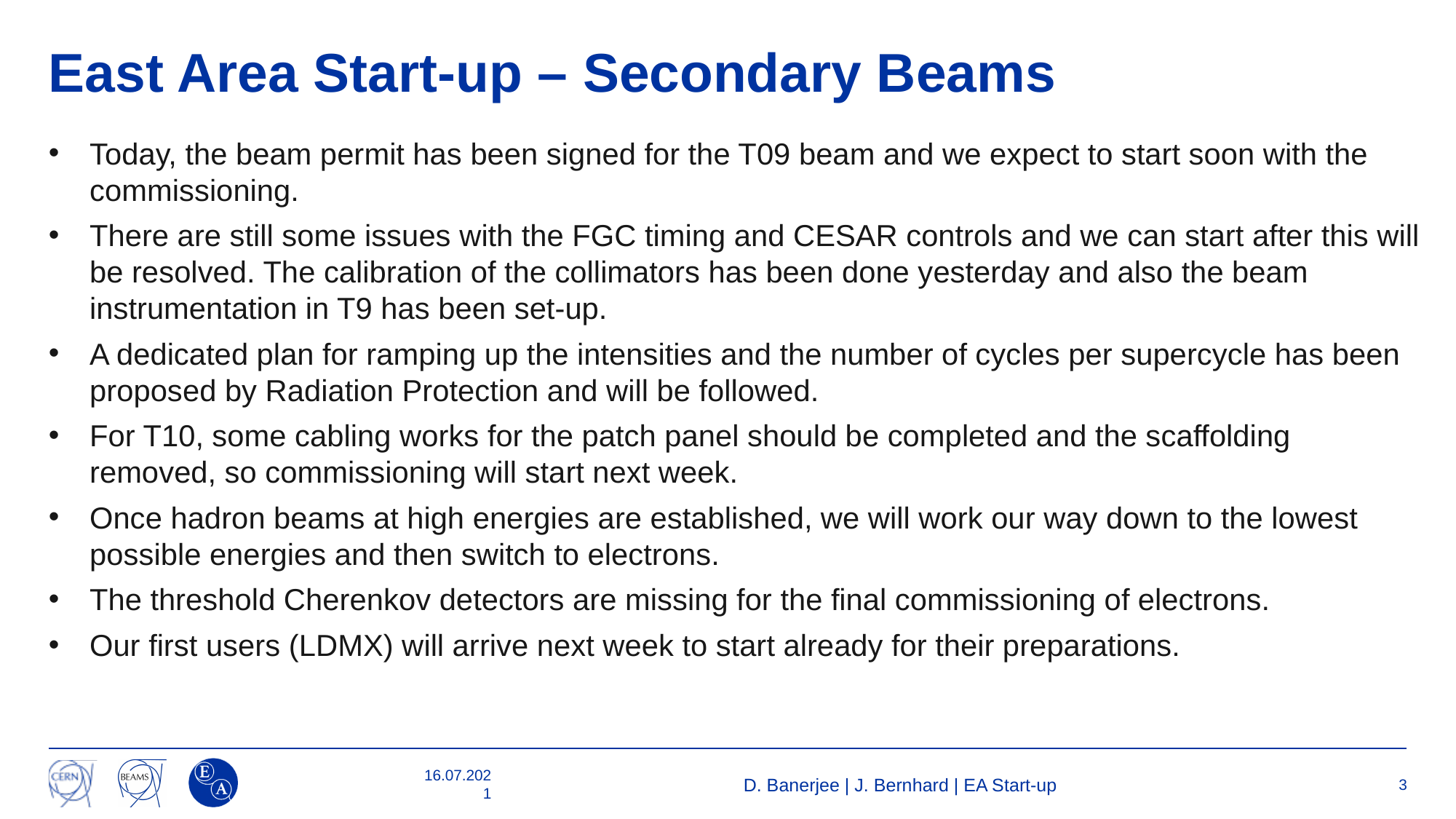

# East Area Start-up – Secondary Beams
Today, the beam permit has been signed for the T09 beam and we expect to start soon with the commissioning.
There are still some issues with the FGC timing and CESAR controls and we can start after this will be resolved. The calibration of the collimators has been done yesterday and also the beam instrumentation in T9 has been set-up.
A dedicated plan for ramping up the intensities and the number of cycles per supercycle has been proposed by Radiation Protection and will be followed.
For T10, some cabling works for the patch panel should be completed and the scaffolding removed, so commissioning will start next week.
Once hadron beams at high energies are established, we will work our way down to the lowest possible energies and then switch to electrons.
The threshold Cherenkov detectors are missing for the final commissioning of electrons.
Our first users (LDMX) will arrive next week to start already for their preparations.

16.07.2021
D. Banerjee | J. Bernhard | EA Start-up
3